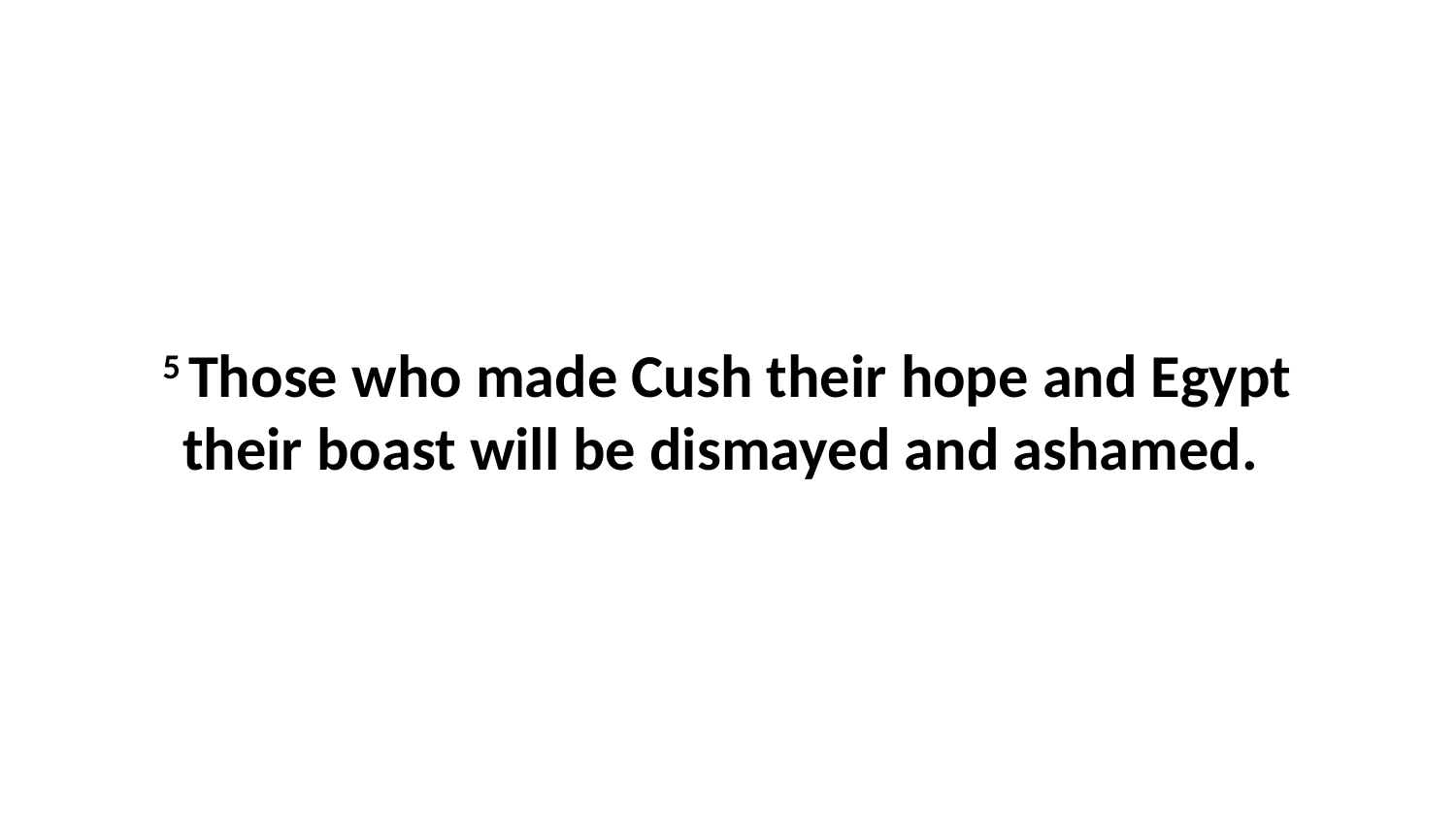

5 Those who made Cush their hope and Egypt their boast will be dismayed and ashamed.